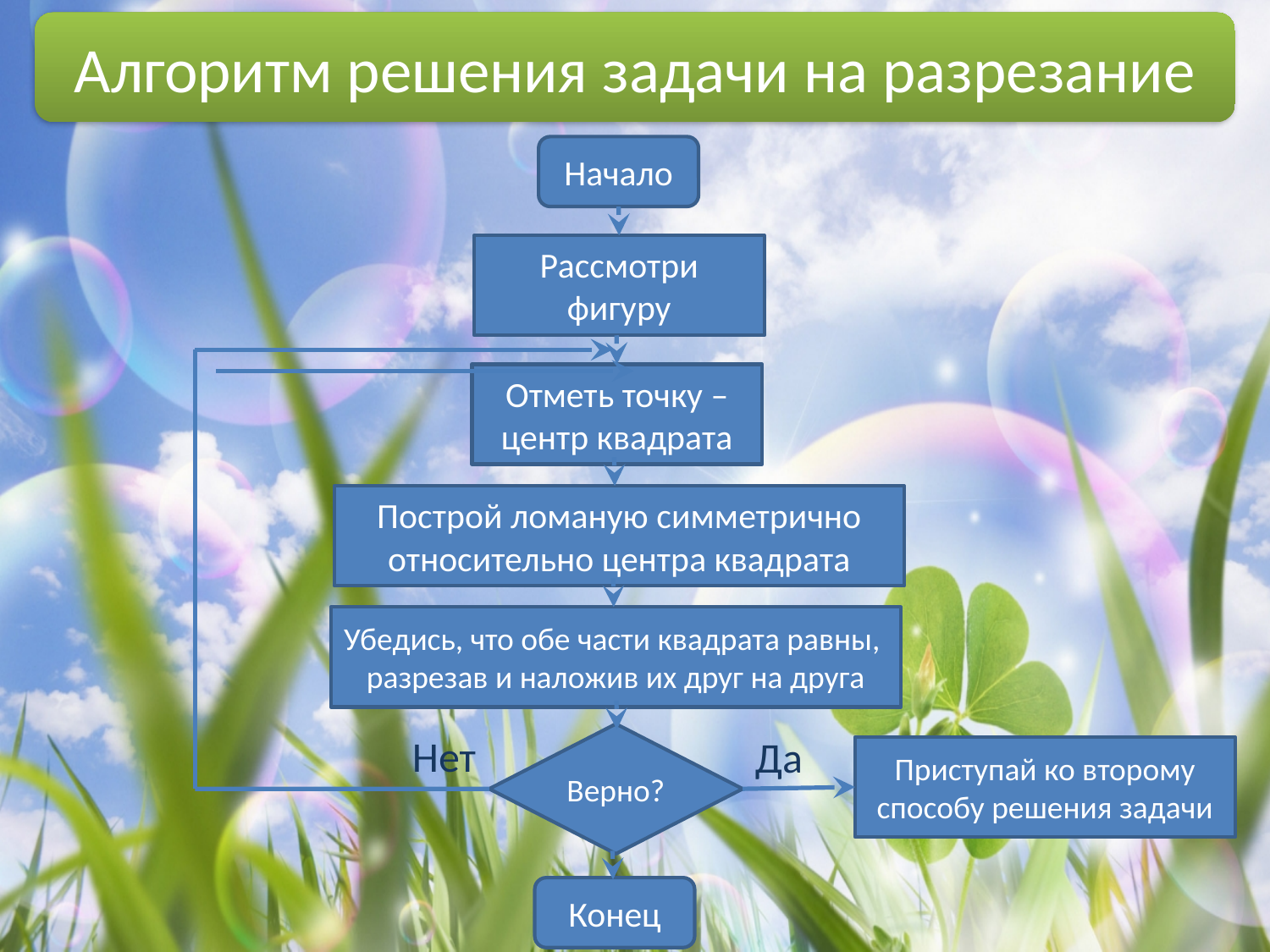

Алгоритм решения задачи на разрезание
Начало
Рассмотри фигуру
Отметь точку – центр квадрата
Построй ломаную симметрично относительно центра квадрата
Убедись, что обе части квадрата равны,  разрезав и наложив их друг на друга
Нет
Верно?
Да
Приступай ко второму способу решения задачи
Конец